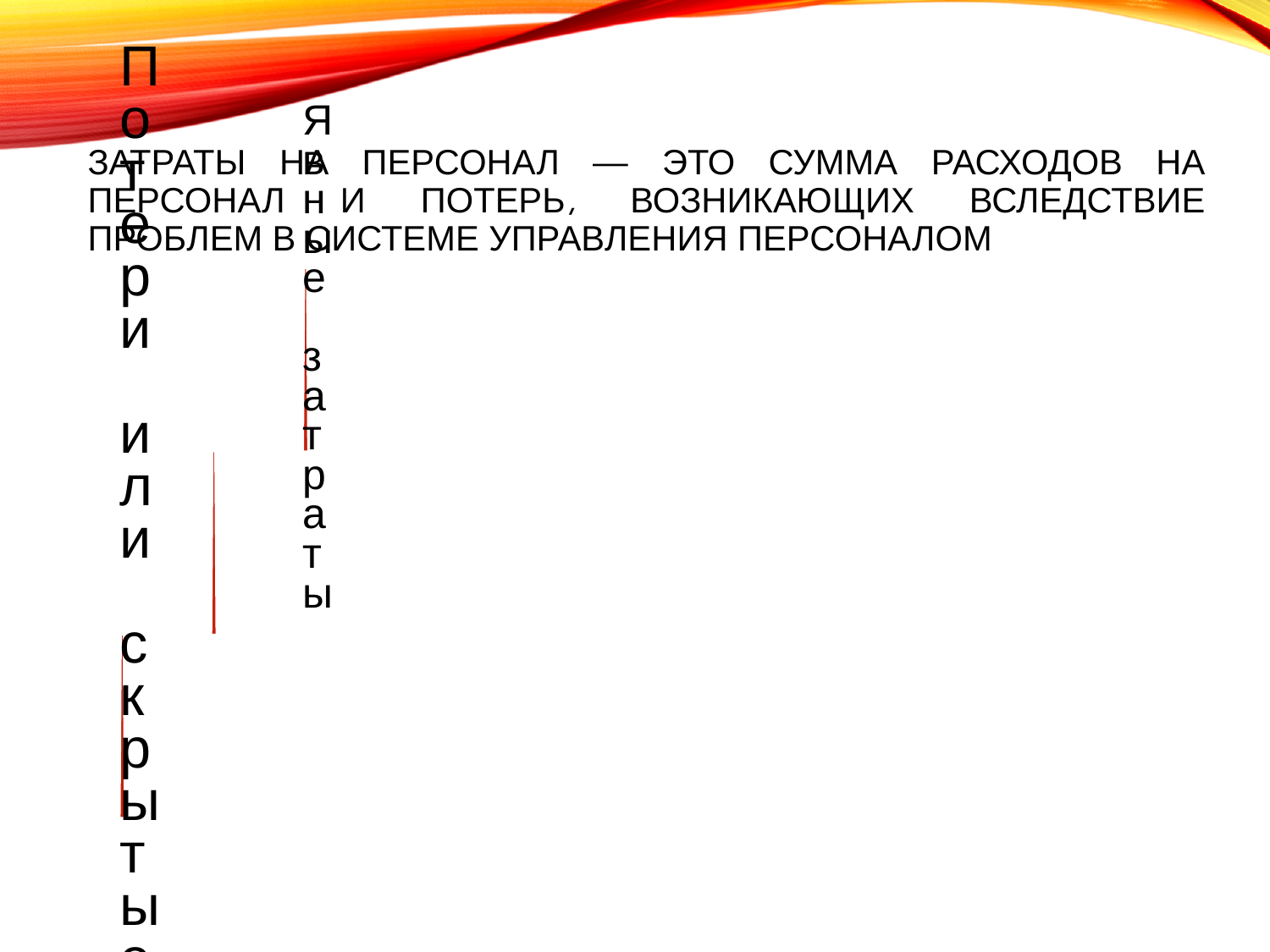

# Затраты на персонал — это сумма расходов на персонал и потерь, возникающих вследствие проблем в системе управления персоналом
 затраты